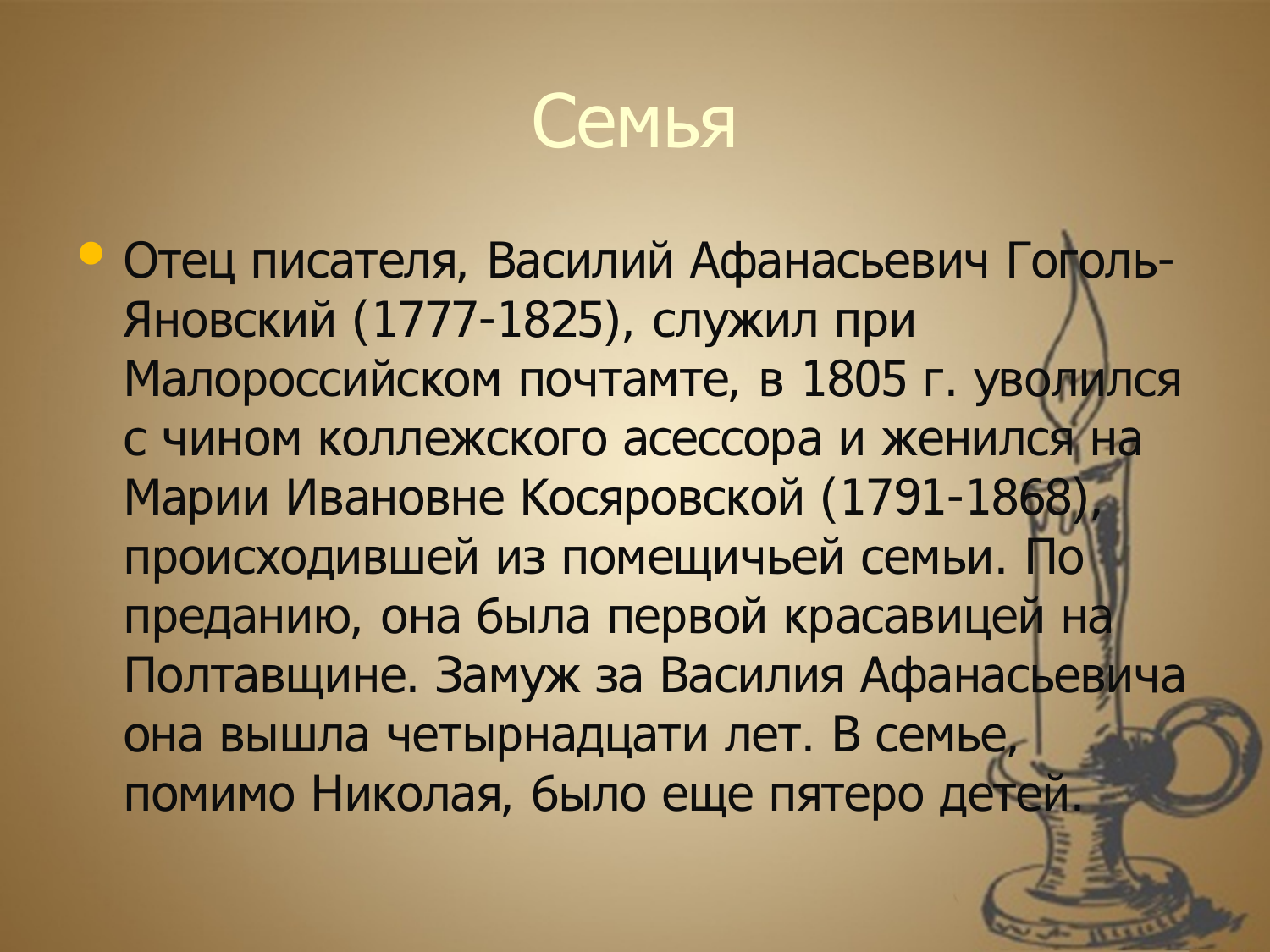

# Семья
Отец писателя, Василий Афанасьевич Гоголь-Яновский (1777-1825), служил при Малороссийском почтамте, в 1805 г. уволился с чином коллежского асессора и женился на Марии Ивановне Косяровской (1791-1868), происходившей из помещичьей семьи. По преданию, она была первой красавицей на Полтавщине. Замуж за Василия Афанасьевича она вышла четырнадцати лет. В семье, помимо Николая, было еще пятеро детей.